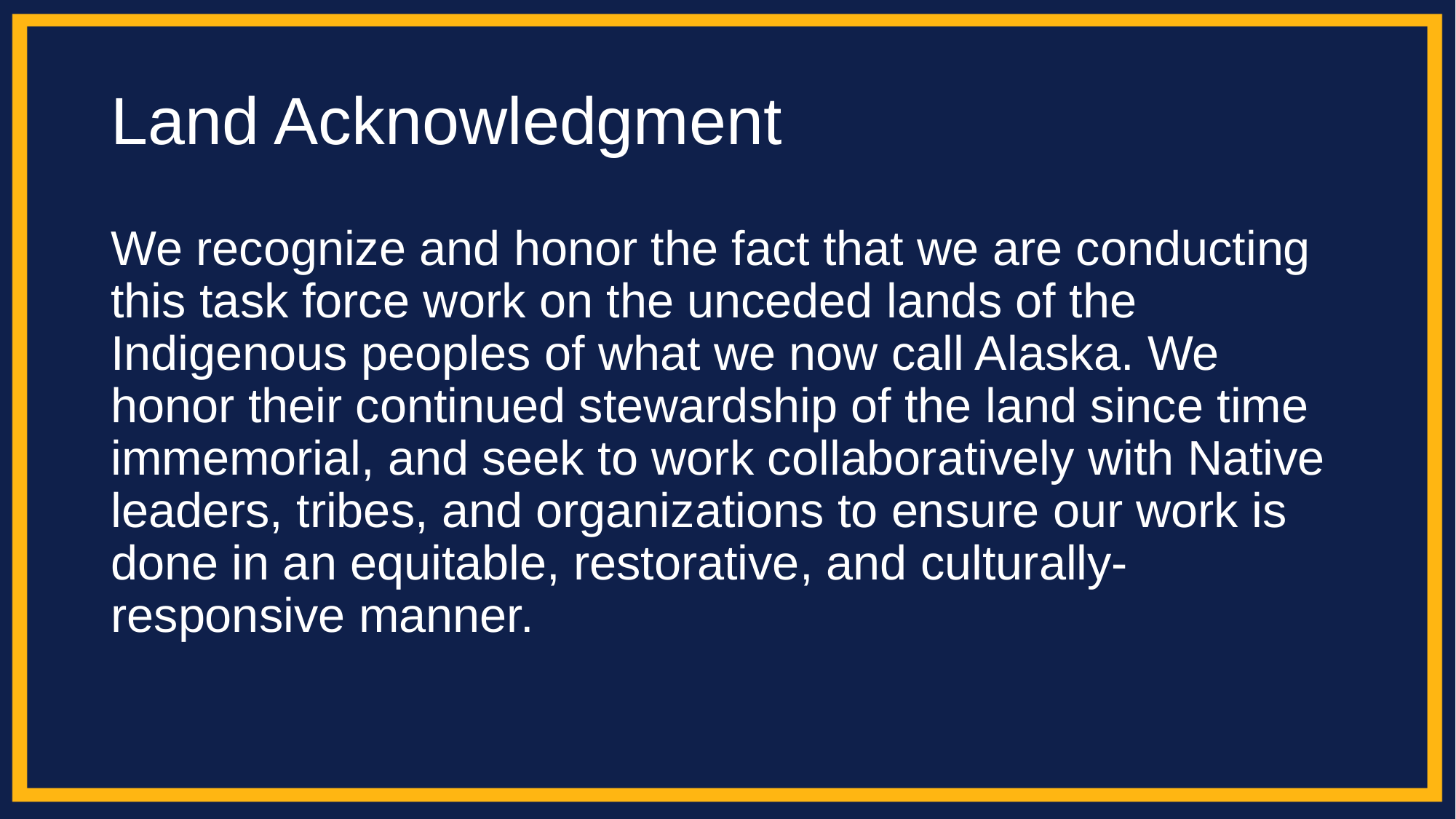

# Land Acknowledgment
We recognize and honor the fact that we are conducting this task force work on the unceded lands of the Indigenous peoples of what we now call Alaska. We honor their continued stewardship of the land since time immemorial, and seek to work collaboratively with Native leaders, tribes, and organizations to ensure our work is done in an equitable, restorative, and culturally-responsive manner.